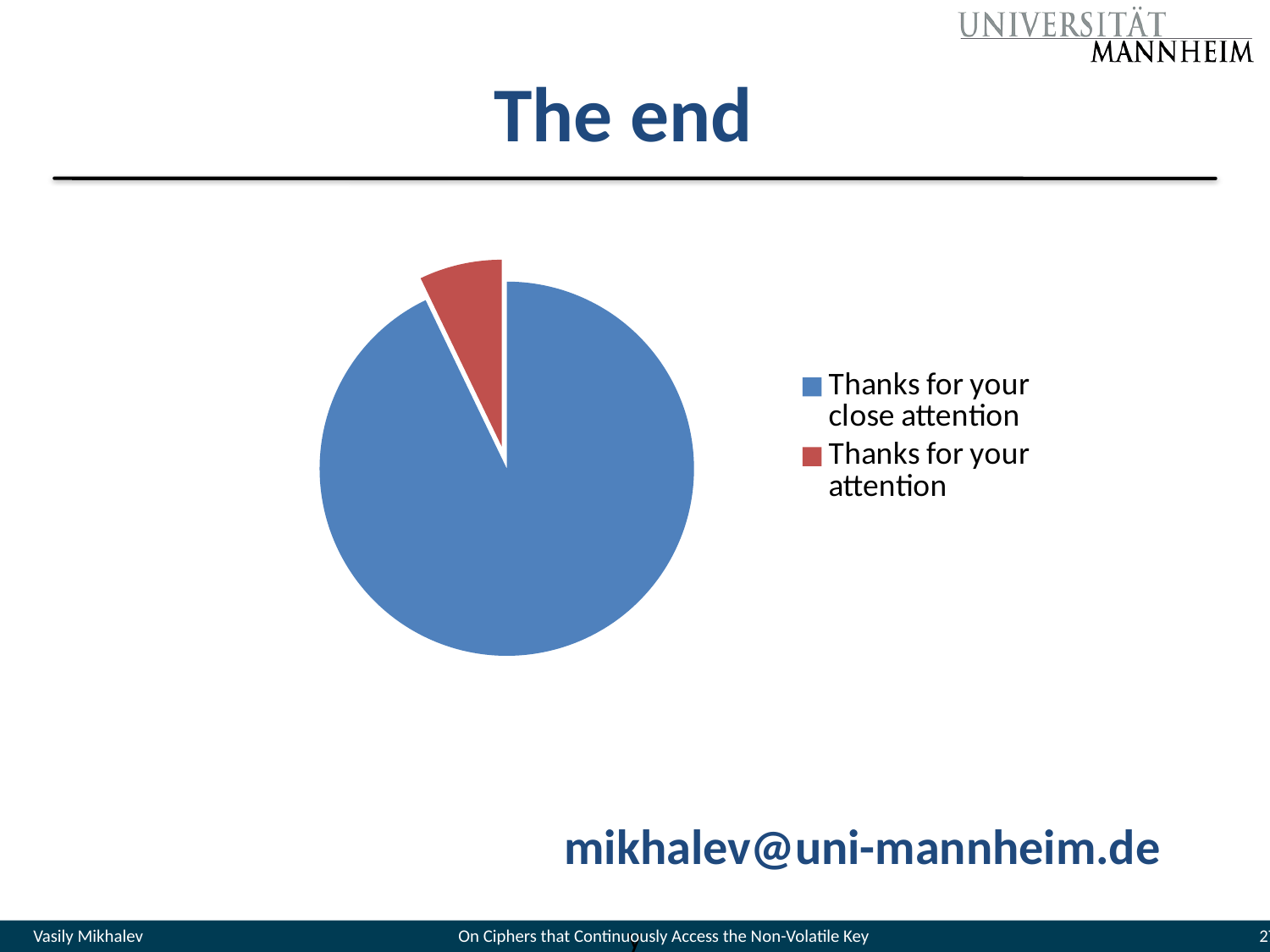

# The end

### Chart:

| Category |      |
|---|---|
| Thanks for your close attention | 65.0 |
| Thanks for your  attention | 5.0 |
mikhalev@uni-mannheim.de